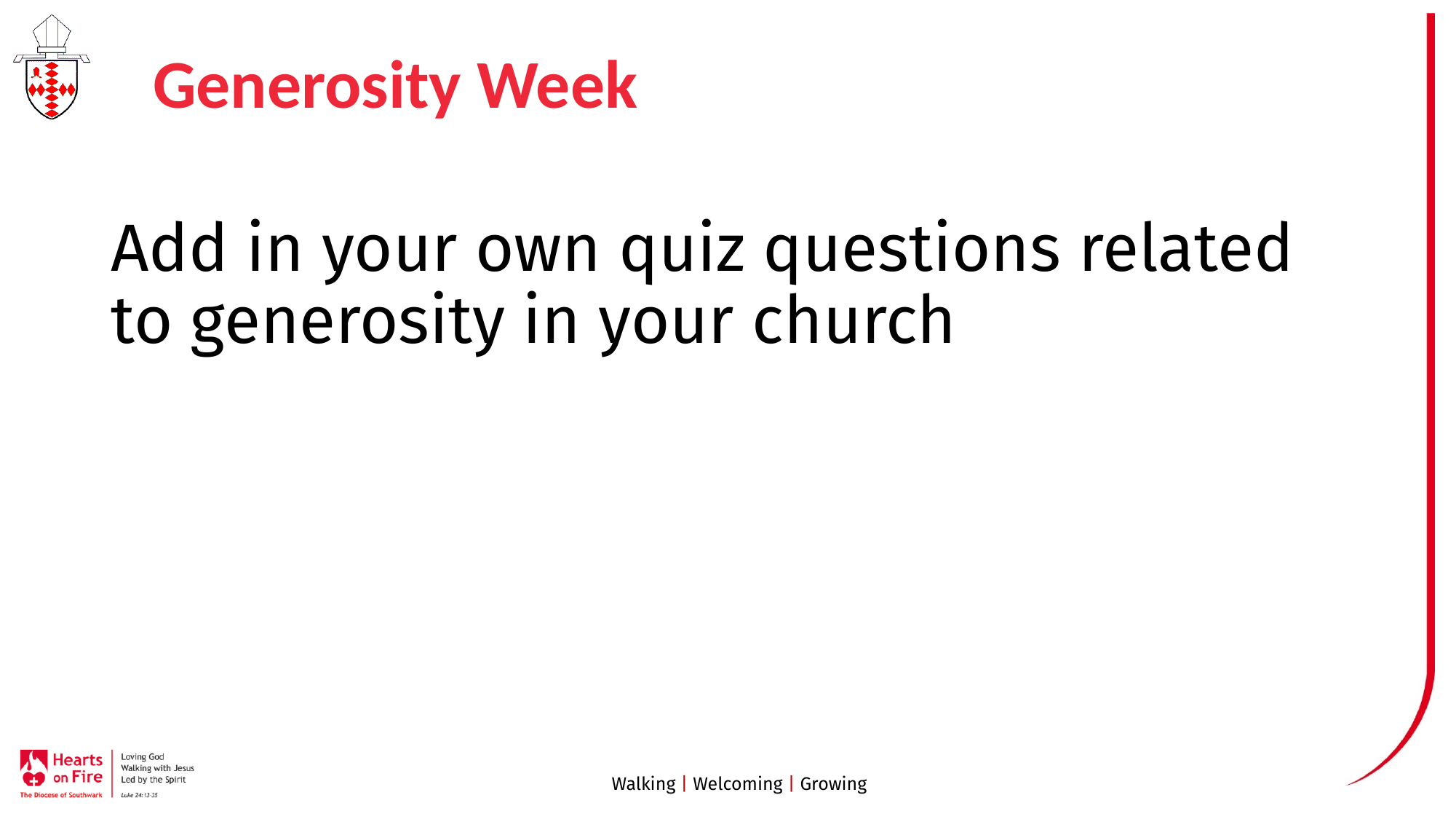

# Generosity Week

Add in your own quiz questions related to generosity in your church